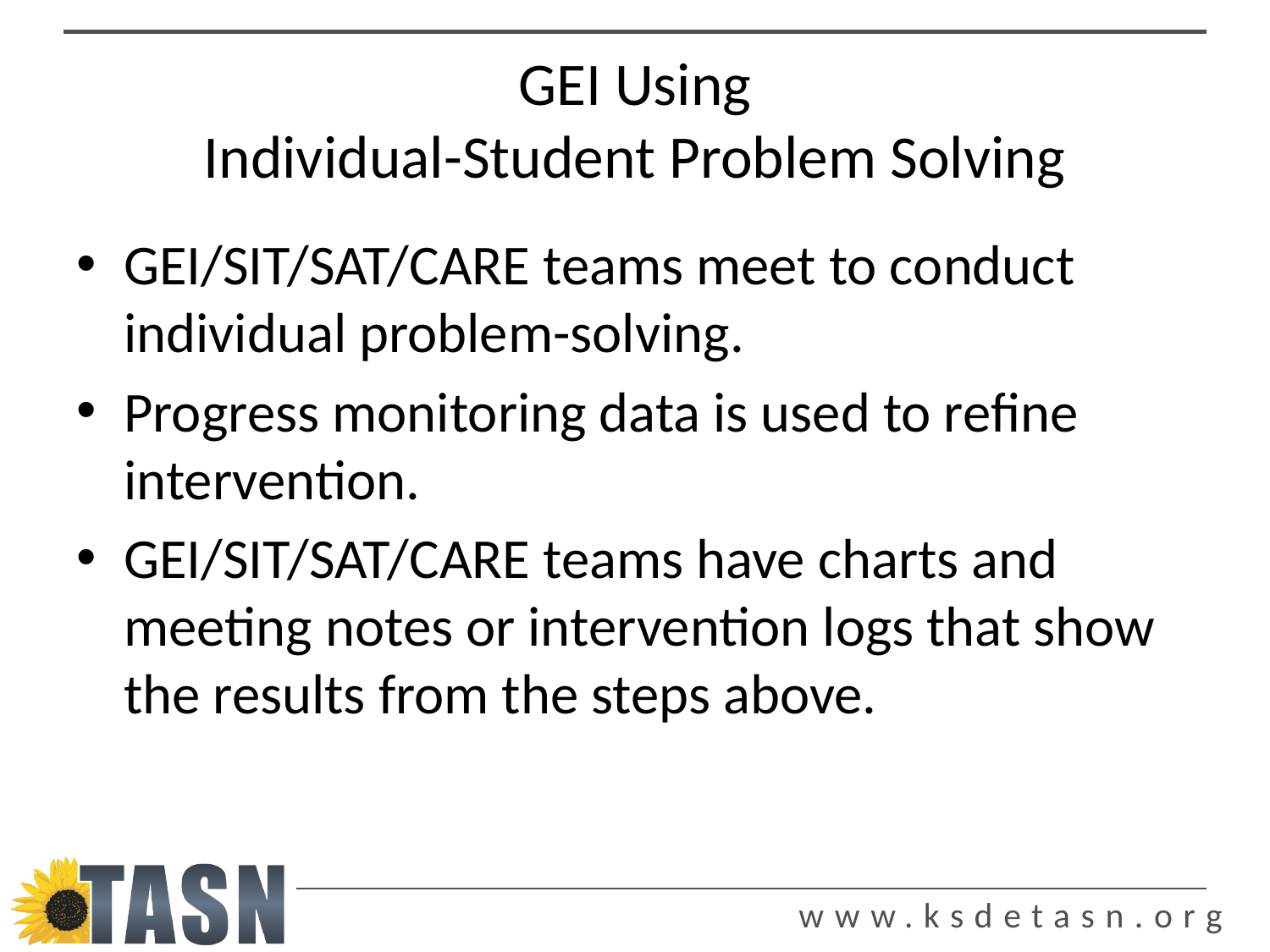

# GEI Using Individual-Student Problem Solving
GEI/SIT/SAT/CARE teams meet to conduct individual problem-solving.
Progress monitoring data is used to refine intervention.
GEI/SIT/SAT/CARE teams have charts and meeting notes or intervention logs that show the results from the steps above.